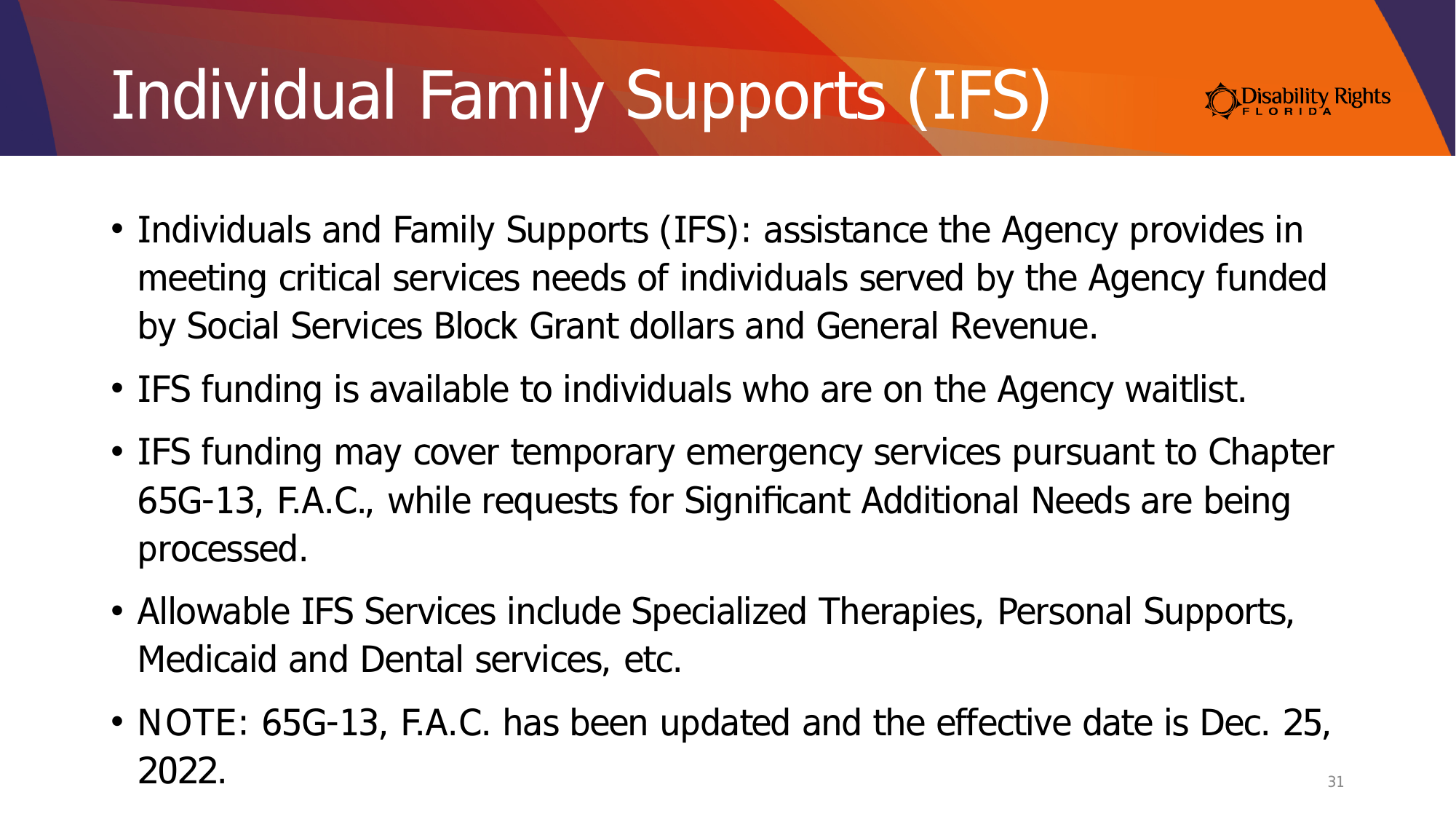

# Individual Family Supports (IFS)
Individuals and Family Supports (IFS): assistance the Agency provides in meeting critical services needs of individuals served by the Agency funded by Social Services Block Grant dollars and General Revenue.
IFS funding is available to individuals who are on the Agency waitlist.
IFS funding may cover temporary emergency services pursuant to Chapter 65G-13, F.A.C., while requests for Significant Additional Needs are being processed.
Allowable IFS Services include Specialized Therapies, Personal Supports, Medicaid and Dental services, etc.
NOTE: 65G-13, F.A.C. has been updated and the effective date is Dec. 25, 2022.
31